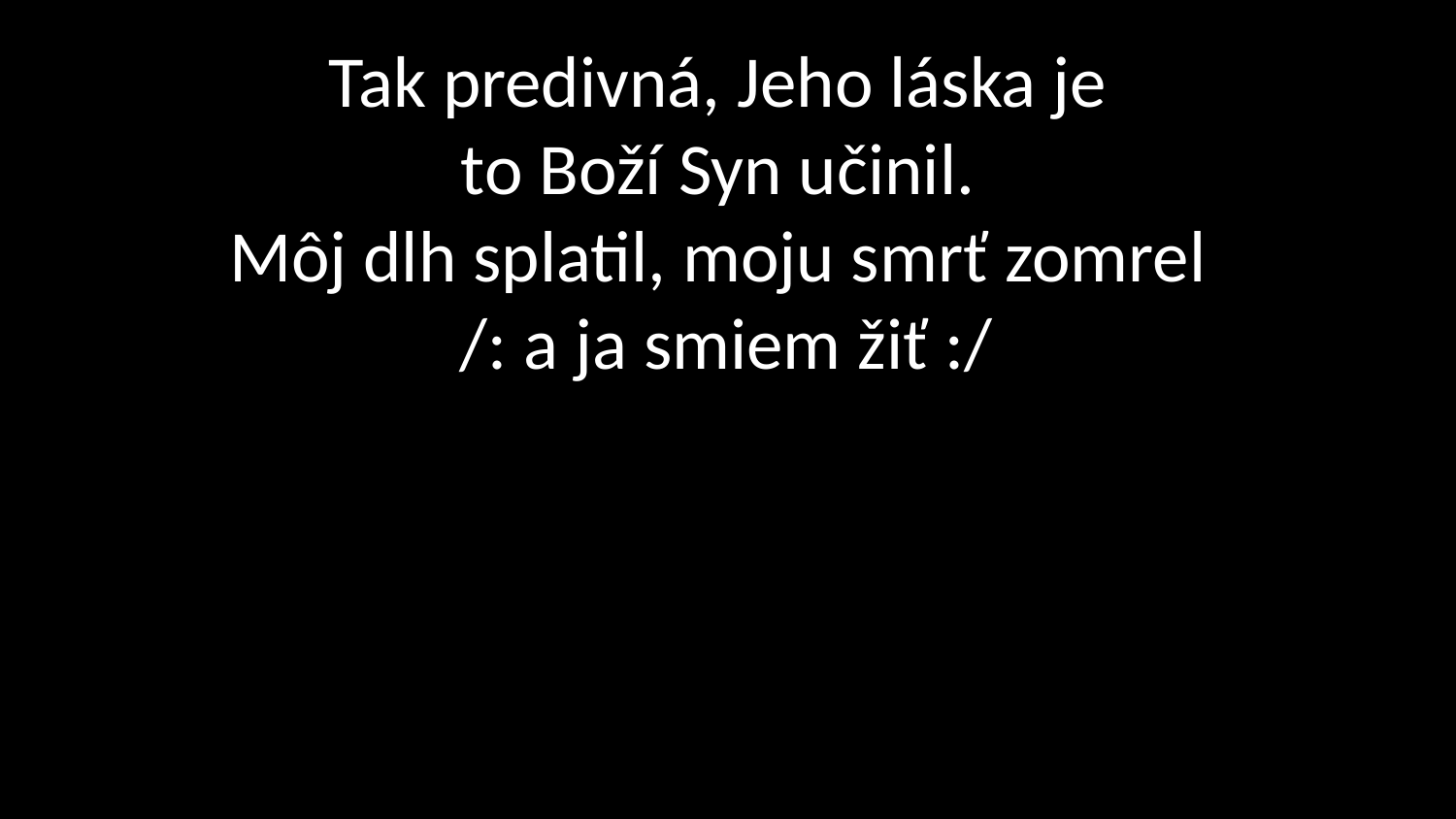

# Tak predivná, Jeho láska je to Boží Syn učinil. Môj dlh splatil, moju smrť zomrel /: a ja smiem žiť :/